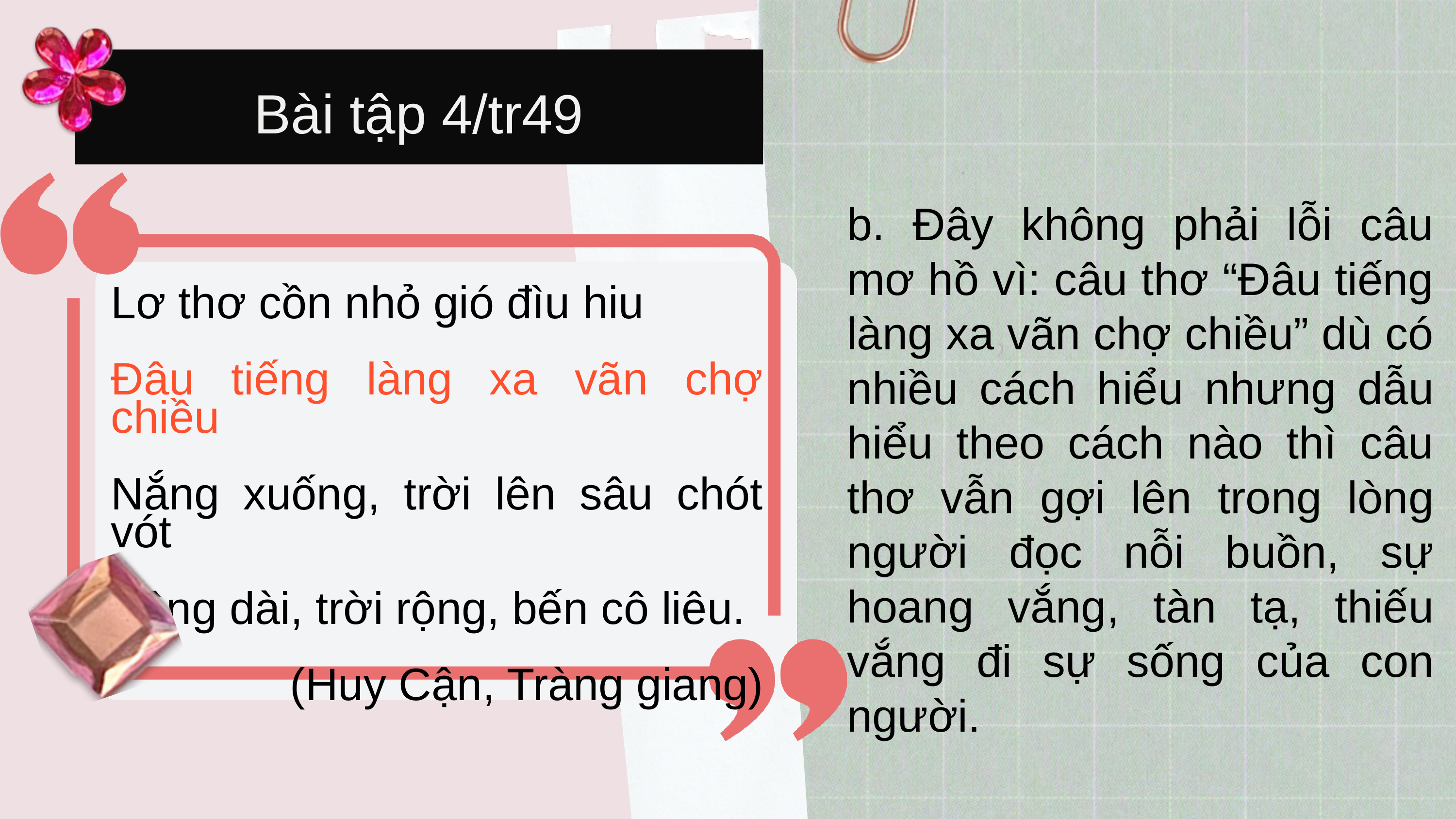

Bài tập 4/tr49

b. Đây không phải lỗi câu mơ hồ vì: câu thơ “Đâu tiếng làng xa vãn chợ chiều” dù có nhiều cách hiểu nhưng dẫu hiểu theo cách nào thì câu thơ vẫn gợi lên trong lòng người đọc nỗi buồn, sự hoang vắng, tàn tạ, thiếu vắng đi sự sống của con người.
Lơ thơ cồn nhỏ gió đìu hiu

Đâu tiếng làng xa vãn chợ chiều

Nắng xuống, trời lên sâu chót vót

Sông dài, trời rộng, bến cô liêu.

(Huy Cận, Tràng giang)